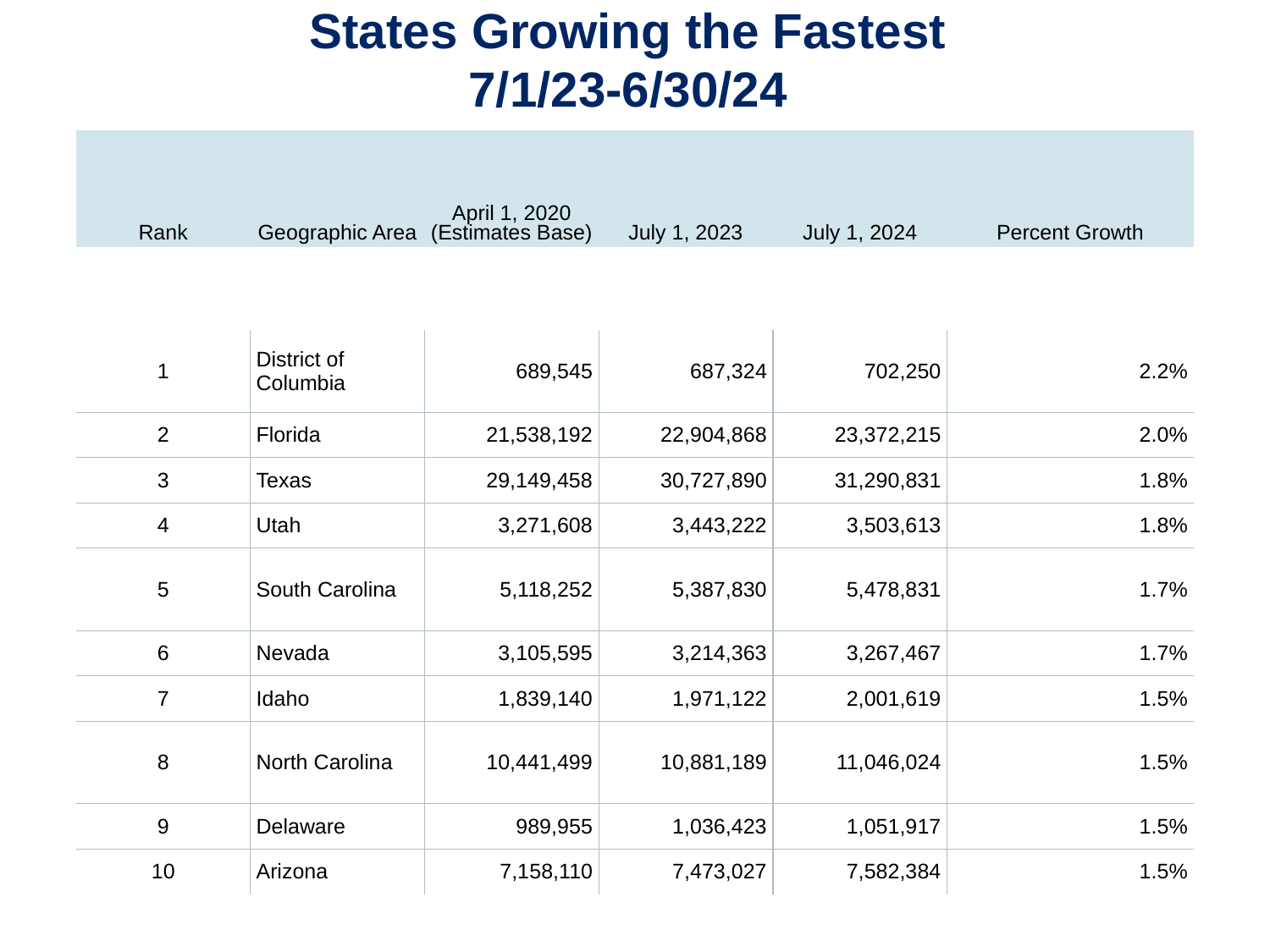

# States Growing the Fastest 7/1/23-6/30/24
| Rank | Geographic Area | April 1, 2020 (Estimates Base) | July 1, 2023 | July 1, 2024 | Percent Growth |
| --- | --- | --- | --- | --- | --- |
| Source: U.S. Census Bureau, Vintage 2024 Population Estimates. |  |  |  |  |  |
| 1 | District of Columbia | 689,545 | 687,324 | 702,250 | 2.2% |
| 2 | Florida | 21,538,192 | 22,904,868 | 23,372,215 | 2.0% |
| 3 | Texas | 29,149,458 | 30,727,890 | 31,290,831 | 1.8% |
| 4 | Utah | 3,271,608 | 3,443,222 | 3,503,613 | 1.8% |
| 5 | South Carolina | 5,118,252 | 5,387,830 | 5,478,831 | 1.7% |
| 6 | Nevada | 3,105,595 | 3,214,363 | 3,267,467 | 1.7% |
| 7 | Idaho | 1,839,140 | 1,971,122 | 2,001,619 | 1.5% |
| 8 | North Carolina | 10,441,499 | 10,881,189 | 11,046,024 | 1.5% |
| 9 | Delaware | 989,955 | 1,036,423 | 1,051,917 | 1.5% |
| 10 | Arizona | 7,158,110 | 7,473,027 | 7,582,384 | 1.5% |